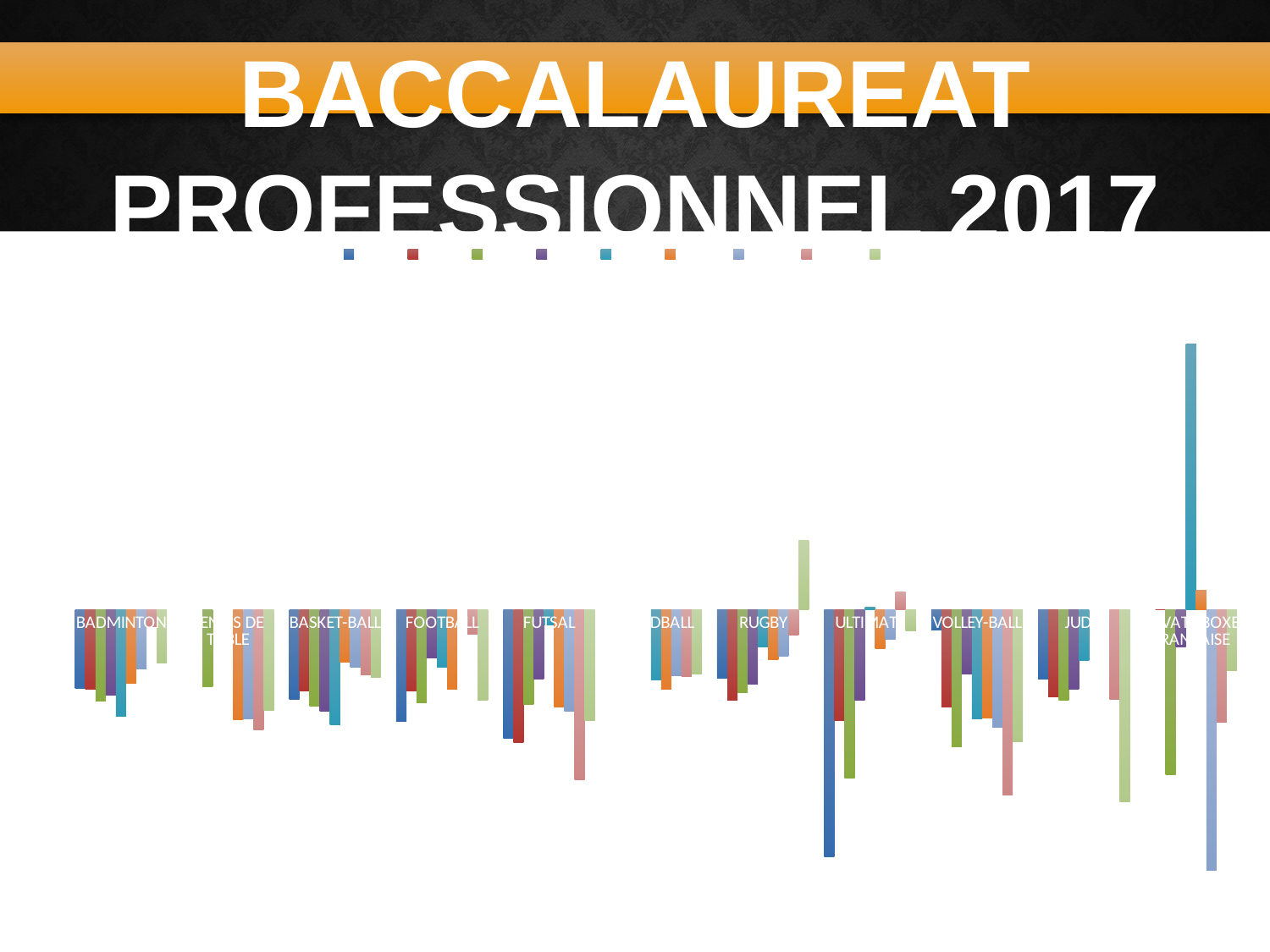

BACCALAUREAT PROFESSIONNEL 2017
- Ecarts Fille/Garçon pour la CP4 -

### Chart

| Category | 2009 | 2010 | 2011 | 2012 | 2013 |  2014 |  2015 |  2016 |  2017 |
|---|---|---|---|---|---|---|---|---|---|
| BADMINTON | -1.4822393062898431 | -1.5002471172599083 | -1.7180836201501837 | -1.5999999999999996 | -2.000569701868857 | -1.3834305694698124 | -1.1082191907592875 | -0.3169772905246635 | -1.0023579382637653 |
| TENNIS DE TABLE | None | None | -1.4464285714285712 | None | None | -2.065114076270488 | -2.0457901125579347 | -2.2515943848694597 | -1.897119341563787 |
| BASKET-BALL | -1.6843695756739248 | -1.5220067657363785 | -1.8177517451102343 | -1.8999999999999986 | -2.1628614157527366 | -0.9843614718614724 | -1.0782792678425128 | -1.2221495543465757 | -1.2649507564219746 |
| FOOTBALL | -2.100753043119452 | -1.531390284757121 | -1.7489102005231025 | -0.9000000000000004 | -1.0720946794725954 | -1.4930167597765358 | None | -0.46208530805687253 | -1.702976190476189 |
| FUTSAL | -2.4083800904977384 | -2.488205980066443 | -1.7764912280701761 | -1.3000000000000007 | -0.28694581280788256 | -1.827717736808646 | -1.9068840579710127 | -3.1975259377494005 | -2.0840116279069782 |
| HANDBALL | None | None | None | None | -1.3125649013499476 | -1.498957413652521 | -1.245598183671575 | -1.2574098520113974 | -1.2133666349317256 |
| RUGBY | -1.291203931203933 | -1.701877842755028 | -1.5643577091767895 | -1.4000000000000004 | -0.6969165958651988 | -0.9409655172413789 | -0.8681063122923582 | -0.46901877649909096 | 1.3083333333333353 |
| ULTIMATE | -4.643129770992367 | -2.0882352941176467 | -3.155854509217736 | -1.6999999999999993 | 0.05600539811066163 | -0.7269246774864762 | -0.5502173913043471 | 0.33469857340083387 | -0.397014724668864 |
| VOLLEY-BALL | -0.3807701506816539 | -1.833601190476191 | -2.567965926690757 | -1.1999999999999993 | -2.0505115089514057 | -2.0298915142365637 | -2.211255363626366 | -3.4831088460138346 | -2.4806680780992654 |
| JUDO | -1.301520962259218 | -1.6319965752239884 | -1.7012018620397775 | -1.5 | -0.9583464257659067 | None | None | -1.6777992277992269 | -3.615641711229946 |
| SAVATE BOXE FRANCAISE | None | 0.0 | -3.1060606060606055 | -0.7000000000000011 | 5.0 | 0.37103594080338276 | -4.90301724137931 | -2.1157289002557533 | -1.1448863636363633 |